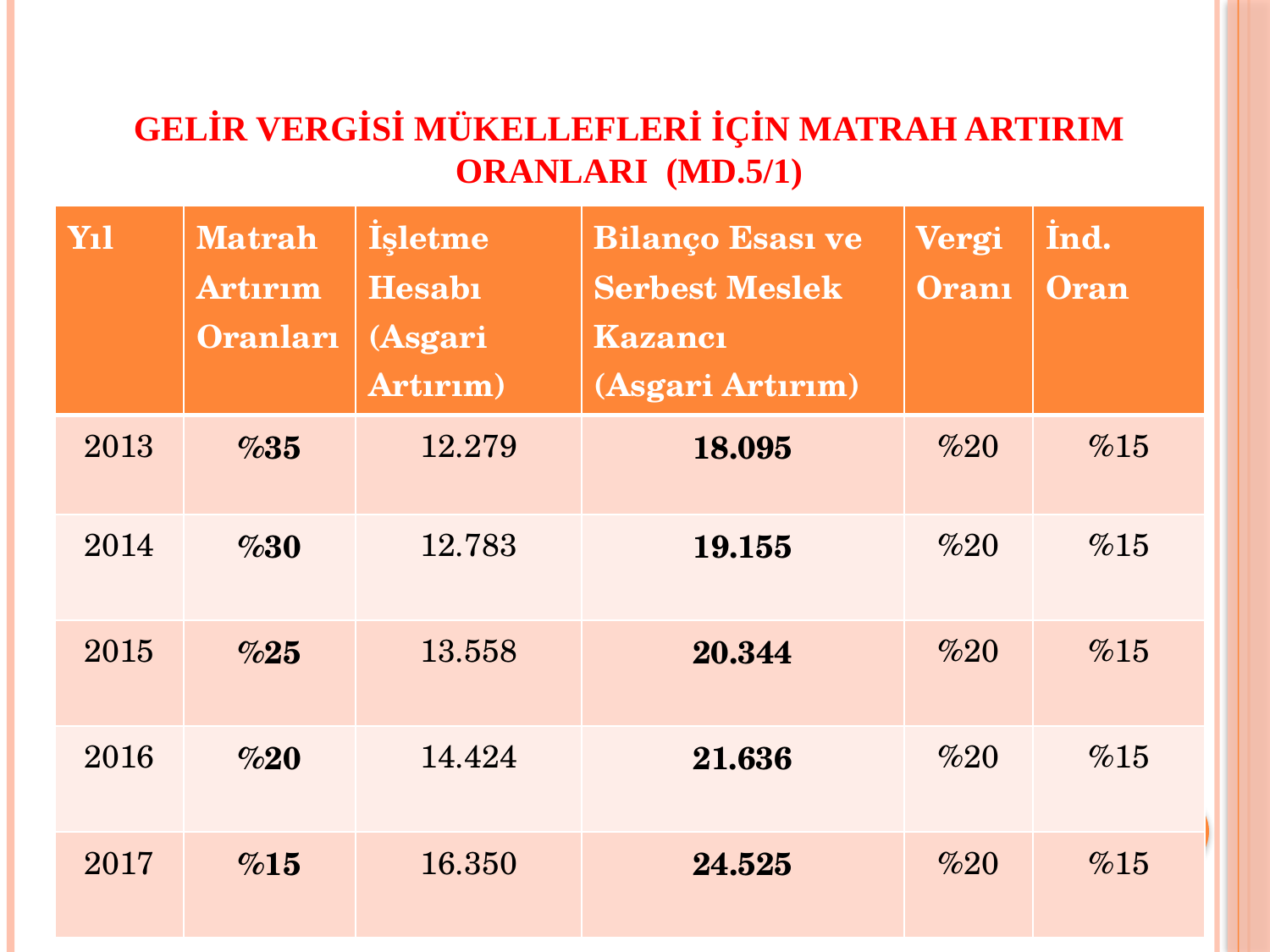

# Gelir Vergisi Mükellefleri için Matrah Artırım Oranları  (Md.5/1)
| Yıl | Matrah Artırım Oranları | İşletme Hesabı (Asgari Artırım) | Bilanço Esası ve Serbest Meslek Kazancı (Asgari Artırım) | Vergi Oranı | İnd. Oran |
| --- | --- | --- | --- | --- | --- |
| 2013 | %35 | 12.279 | 18.095 | %20 | %15 |
| 2014 | %30 | 12.783 | 19.155 | %20 | %15 |
| 2015 | %25 | 13.558 | 20.344 | %20 | %15 |
| 2016 | %20 | 14.424 | 21.636 | %20 | %15 |
| 2017 | %15 | 16.350 | 24.525 | %20 | %15 |